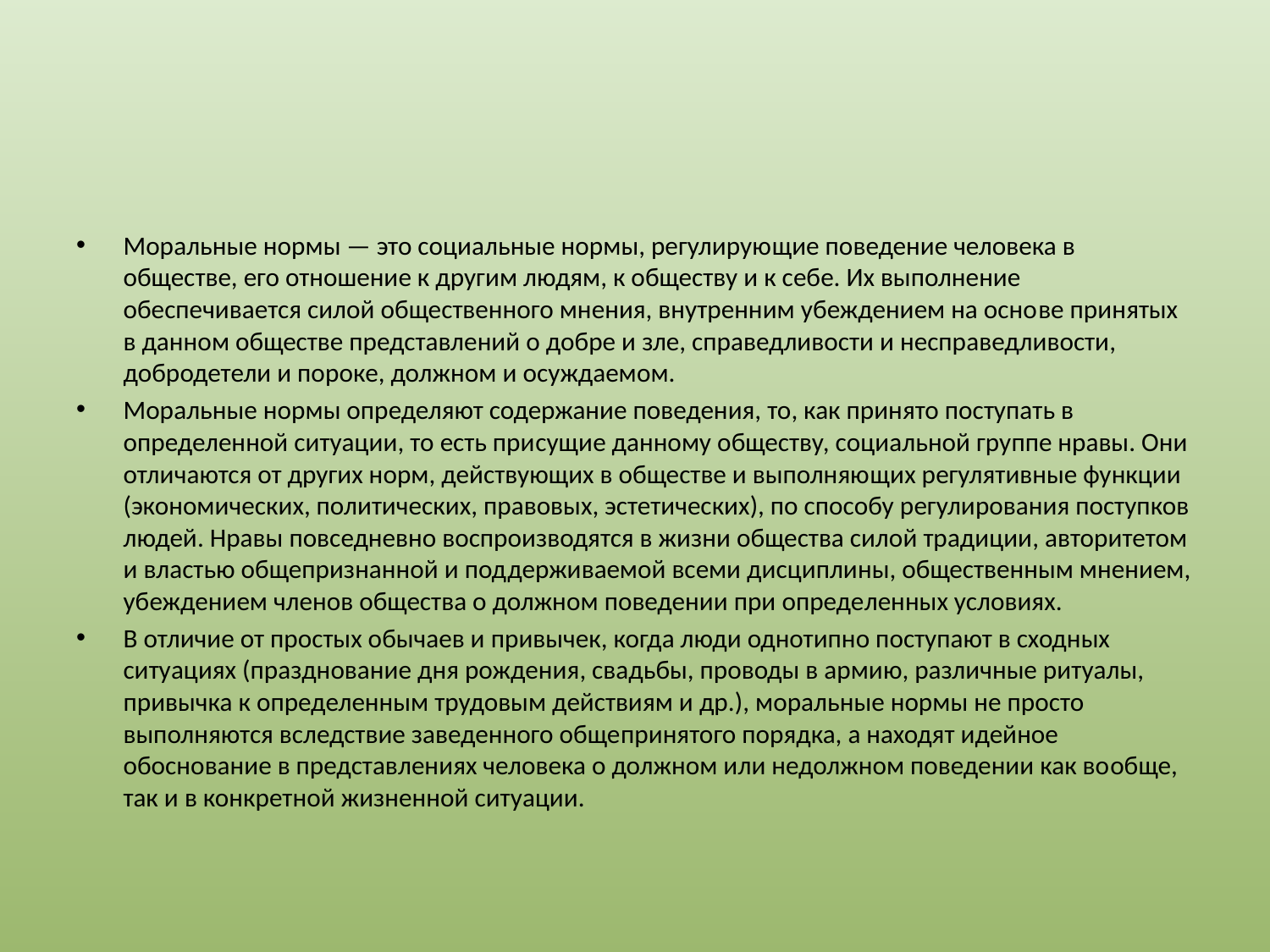

#
Моральные нормы — это социальные нормы, регулирую­щие поведение человека в обществе, его отношение к другим людям, к обществу и к себе. Их выполнение обеспечивается силой общественного мнения, внутренним убеждением на осно­ве принятых в данном обществе представлений о добре и зле, справедливости и несправедливости, добродетели и пороке, должном и осуждаемом.
Моральные нормы определяют содержание поведения, то, как принято поступать в определенной ситуации, то есть при­сущие данному обществу, социальной группе нравы. Они отли­чаются от других норм, действующих в обществе и выполняю­щих регулятивные функции (экономических, политических, правовых, эстетических), по способу регулирования поступков людей. Нравы повседневно воспроизводятся в жизни общества силой традиции, авторитетом и властью общепризнанной и под­держиваемой всеми дисциплины, общественным мнением, убе­ждением членов общества о должном поведении при опреде­ленных условиях.
В отличие от простых обычаев и привычек, когда люди однотипно поступают в сходных ситуациях (празднование дня рождения, свадьбы, проводы в армию, различные ритуалы, привычка к определенным трудовым действиям и др.), моральные нормы не просто выполняются вследствие заведенного обще­принятого порядка, а находят идейное обоснование в представ­лениях человека о должном или недолжном поведении как во­обще, так и в конкретной жизненной ситуации.